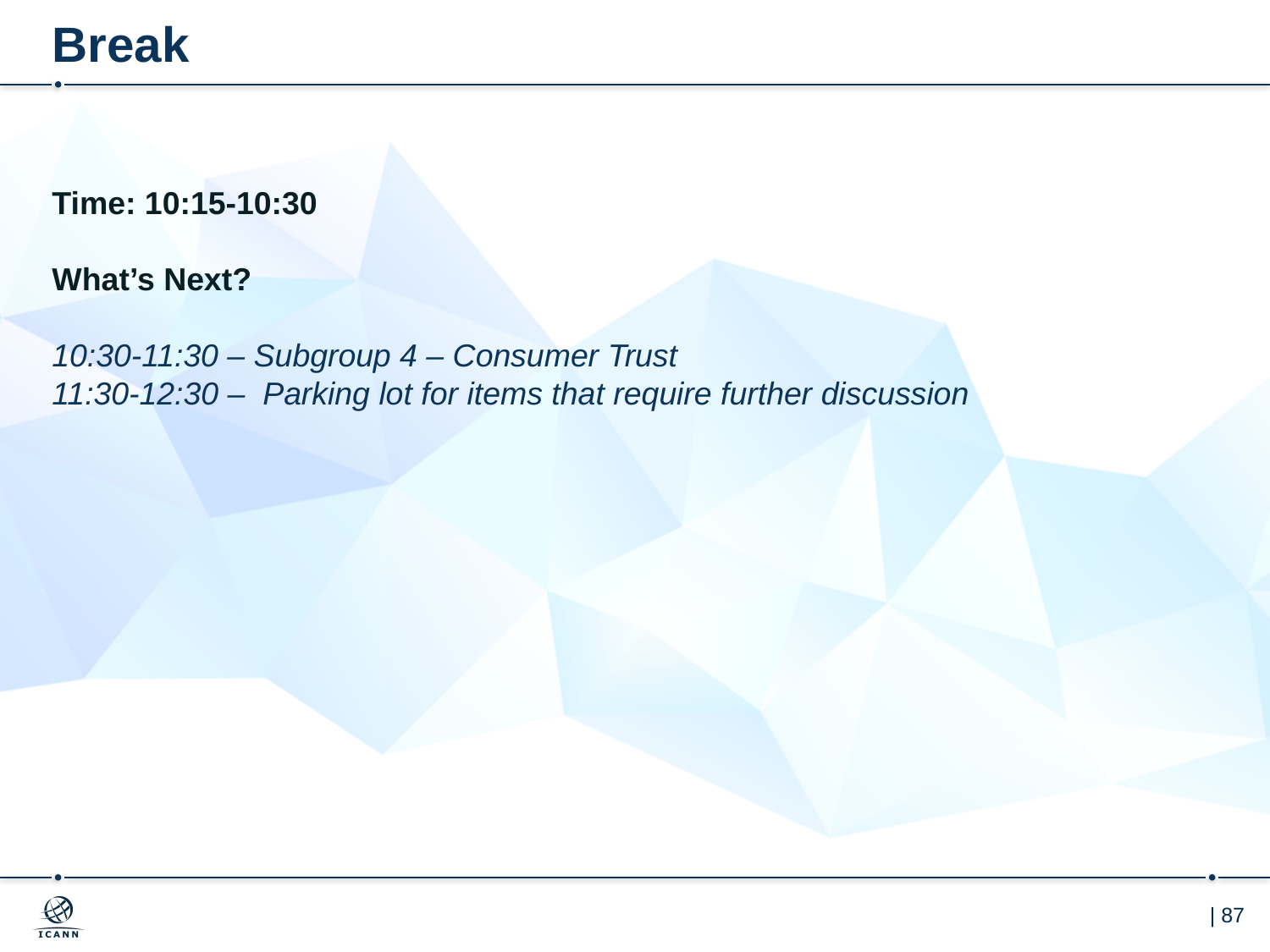

# Break
Time: 10:15-10:30

What’s Next?

10:30-11:30 – Subgroup 4 – Consumer Trust
11:30-12:30 –  Parking lot for items that require further discussion